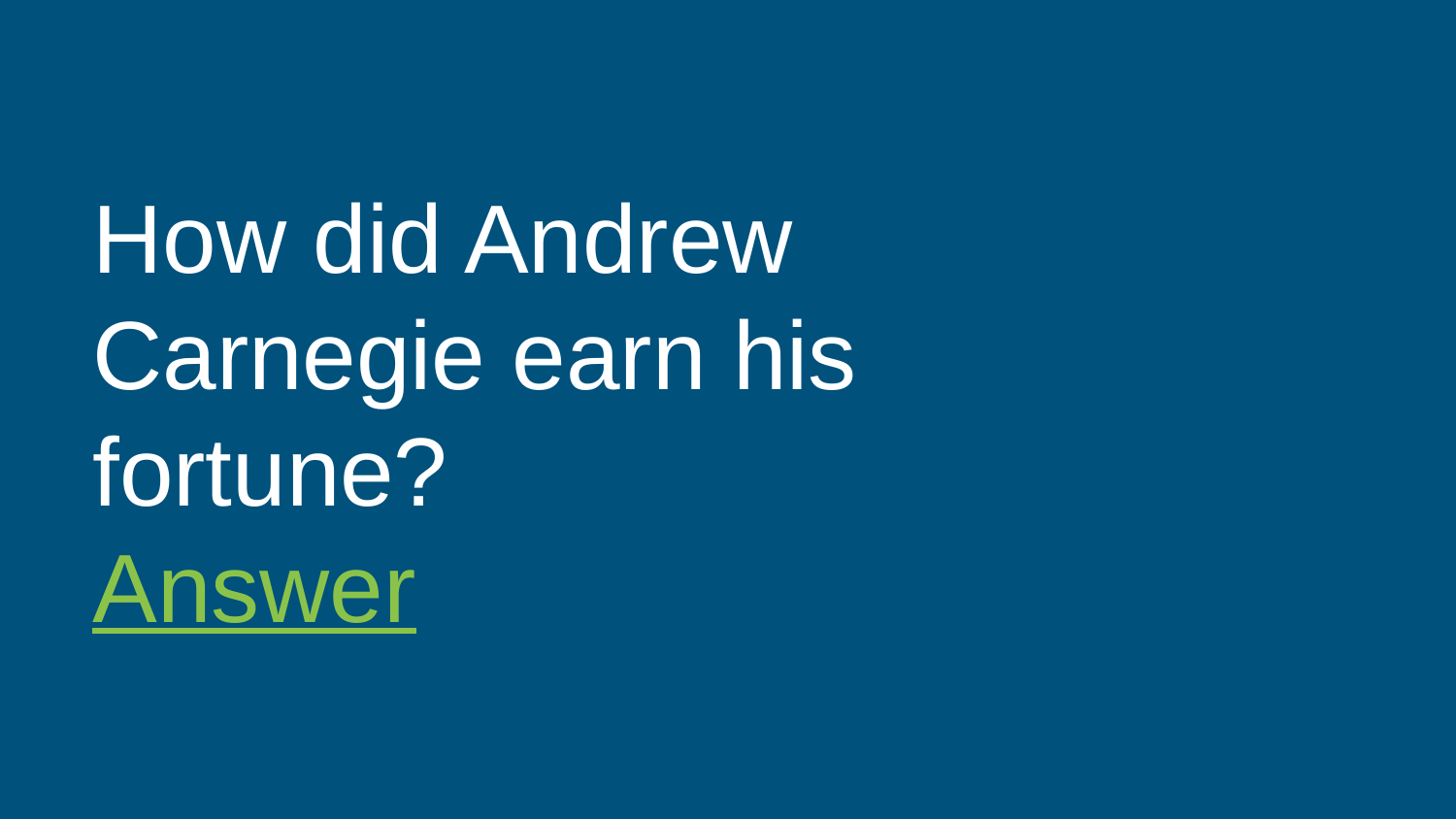

# How did Andrew Carnegie earn his fortune?
Answer